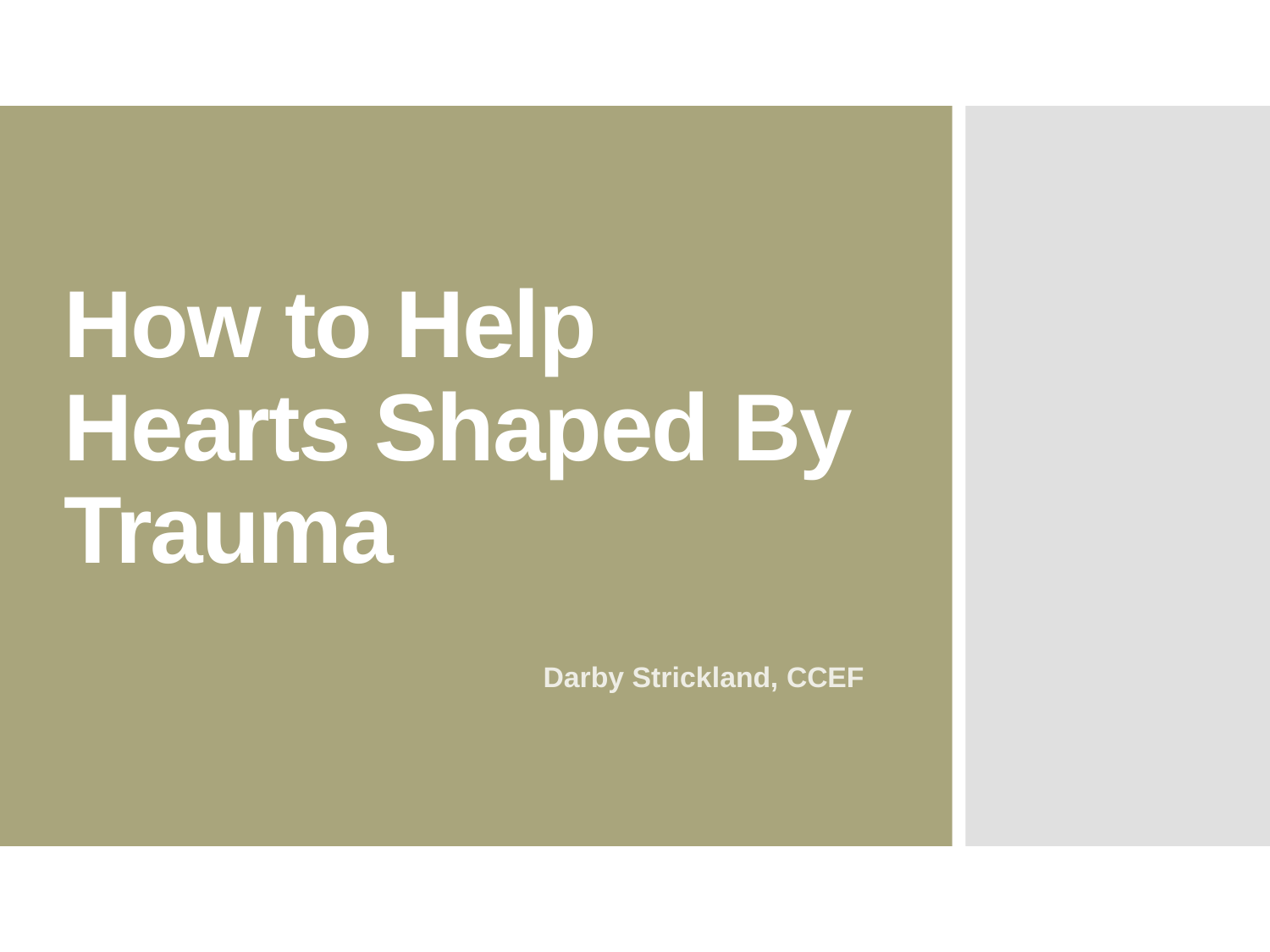

# How to Help Hearts Shaped By Trauma

Darby Strickland, CCEF